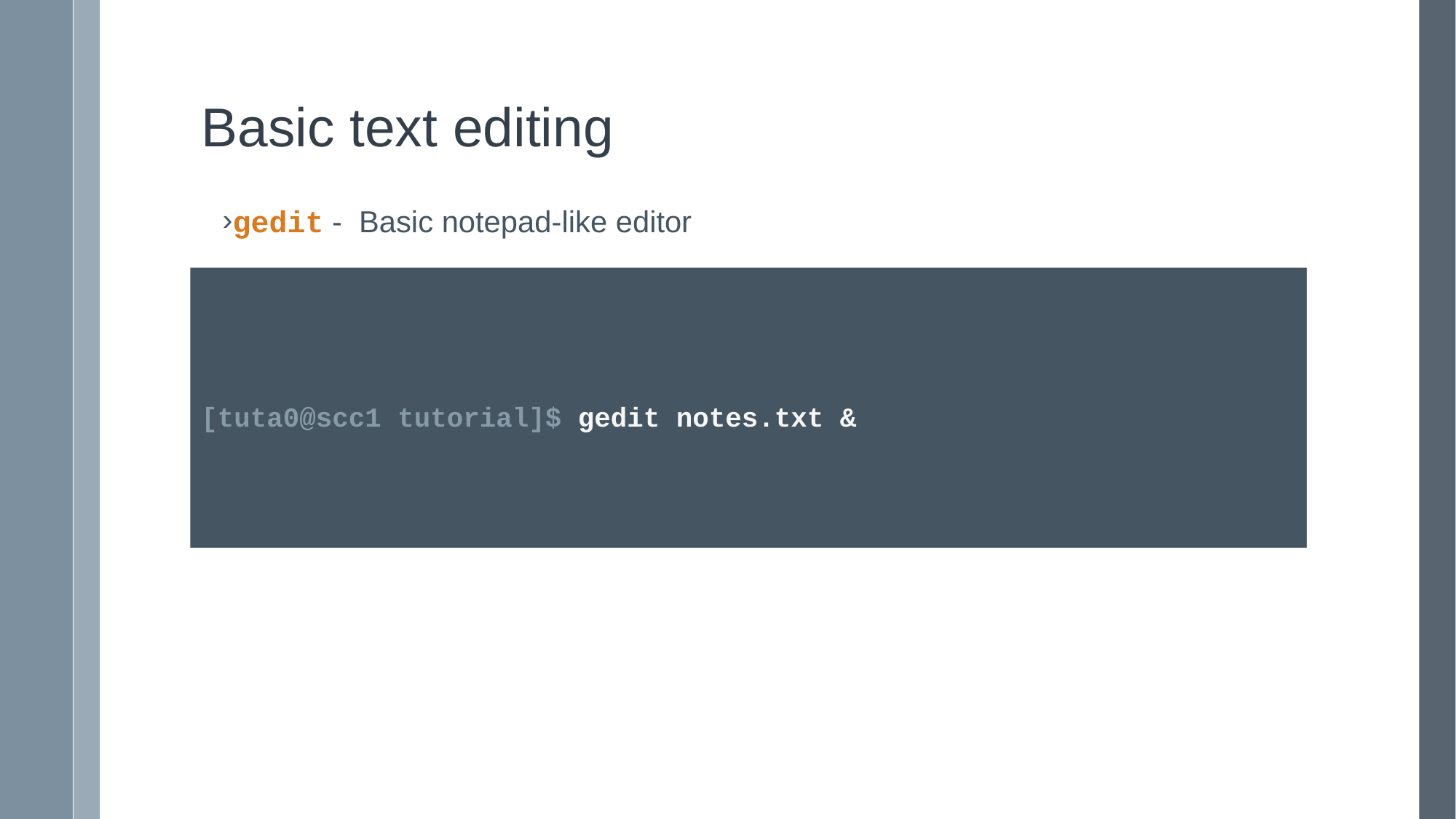

# Basic text editing
gedit -  Basic notepad-like editor

[tuta0@scc1 tutorial]$ gedit notes.txt &